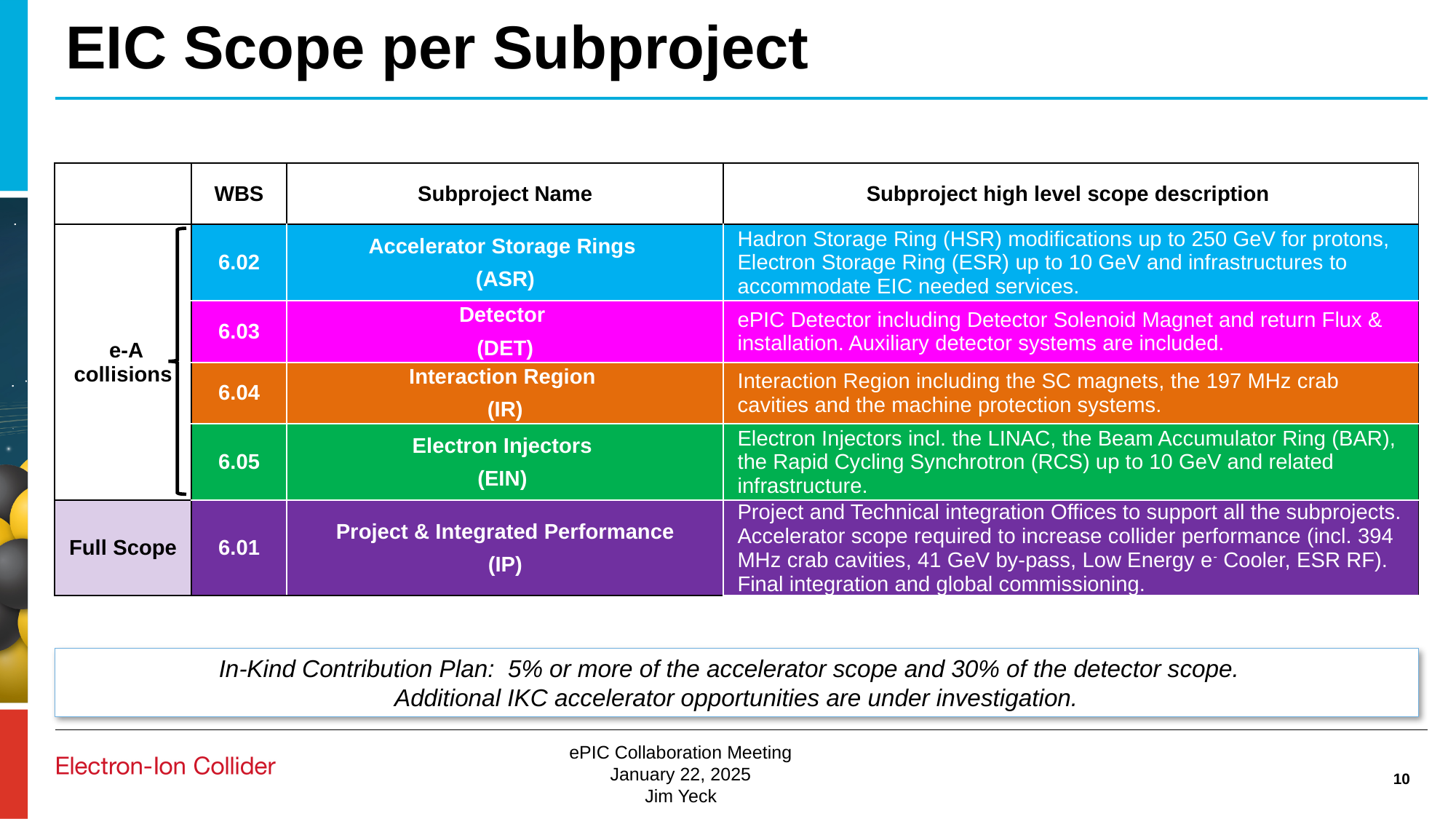

EIC Scope per Subproject
|  | WBS | Subproject Name | Subproject high level scope description |
| --- | --- | --- | --- |
| e-A collisions | 6.02 | Accelerator Storage Rings (ASR) | Hadron Storage Ring (HSR) modifications up to 250 GeV for protons, Electron Storage Ring (ESR) up to 10 GeV and infrastructures to accommodate EIC needed services. |
| x | 6.03 | Detector (DET) | ePIC Detector including Detector Solenoid Magnet and return Flux & installation. Auxiliary detector systems are included. |
|  | 6.04 | Interaction Region (IR) | Interaction Region including the SC magnets, the 197 MHz crab cavities and the machine protection systems. |
| x | 6.05 | Electron Injectors (EIN) | Electron Injectors incl. the LINAC, the Beam Accumulator Ring (BAR), the Rapid Cycling Synchrotron (RCS) up to 10 GeV and related infrastructure. |
| Full Scope | 6.01 | Project & Integrated Performance (IP) | Project and Technical integration Offices to support all the subprojects. Accelerator scope required to increase collider performance (incl. 394 MHz crab cavities, 41 GeV by-pass, Low Energy e- Cooler, ESR RF). Final integration and global commissioning. |

In-Kind Contribution Plan:  5% or more of the accelerator scope and 30% of the detector scope.
Additional IKC accelerator opportunities are under investigation.
10